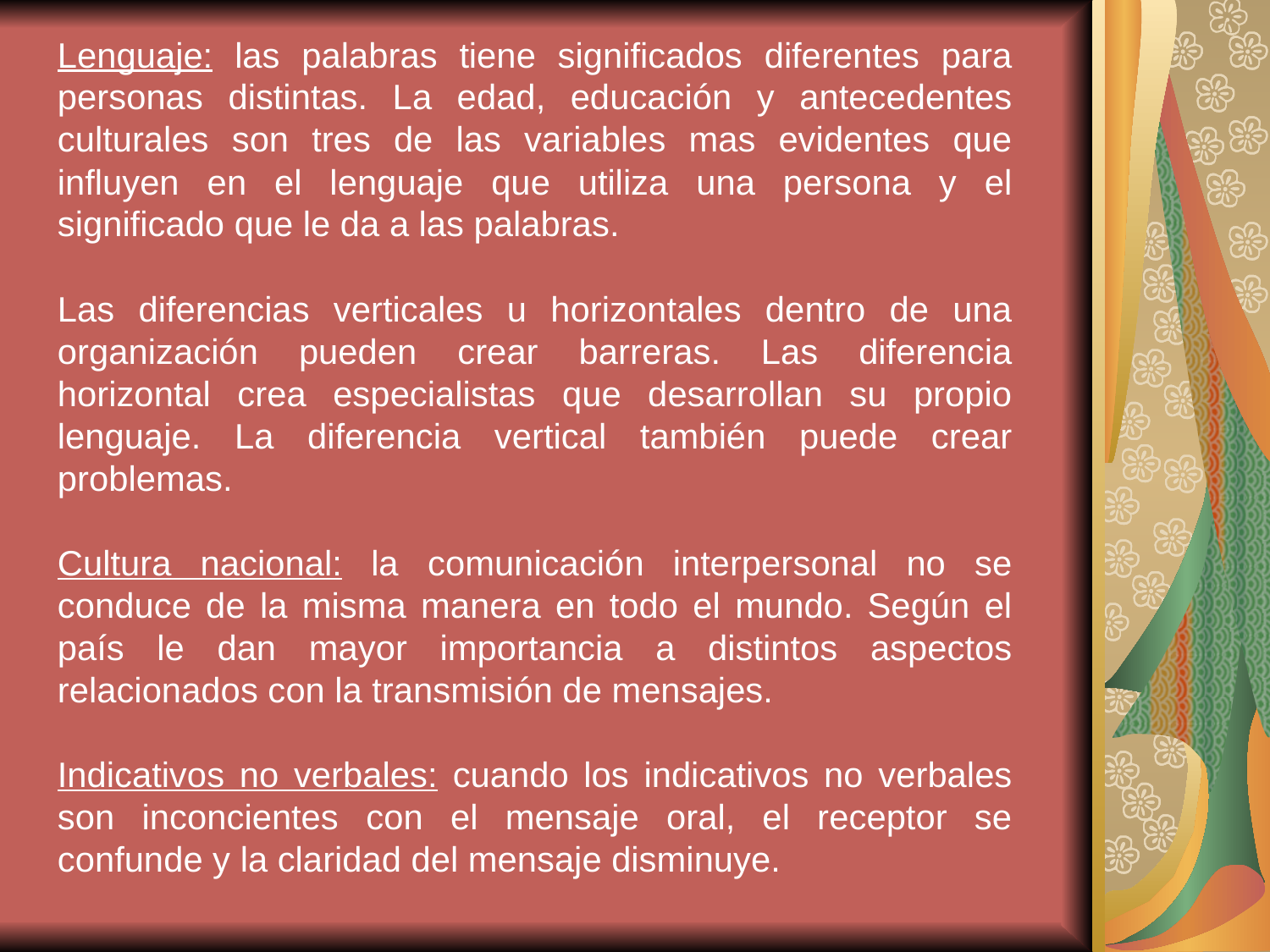

Lenguaje: las palabras tiene significados diferentes para personas distintas. La edad, educación y antecedentes culturales son tres de las variables mas evidentes que influyen en el lenguaje que utiliza una persona y el significado que le da a las palabras.

Las diferencias verticales u horizontales dentro de una organización pueden crear barreras. Las diferencia horizontal crea especialistas que desarrollan su propio lenguaje. La diferencia vertical también puede crear problemas.

Cultura nacional: la comunicación interpersonal no se conduce de la misma manera en todo el mundo. Según el país le dan mayor importancia a distintos aspectos relacionados con la transmisión de mensajes.

Indicativos no verbales: cuando los indicativos no verbales son inconcientes con el mensaje oral, el receptor se confunde y la claridad del mensaje disminuye.